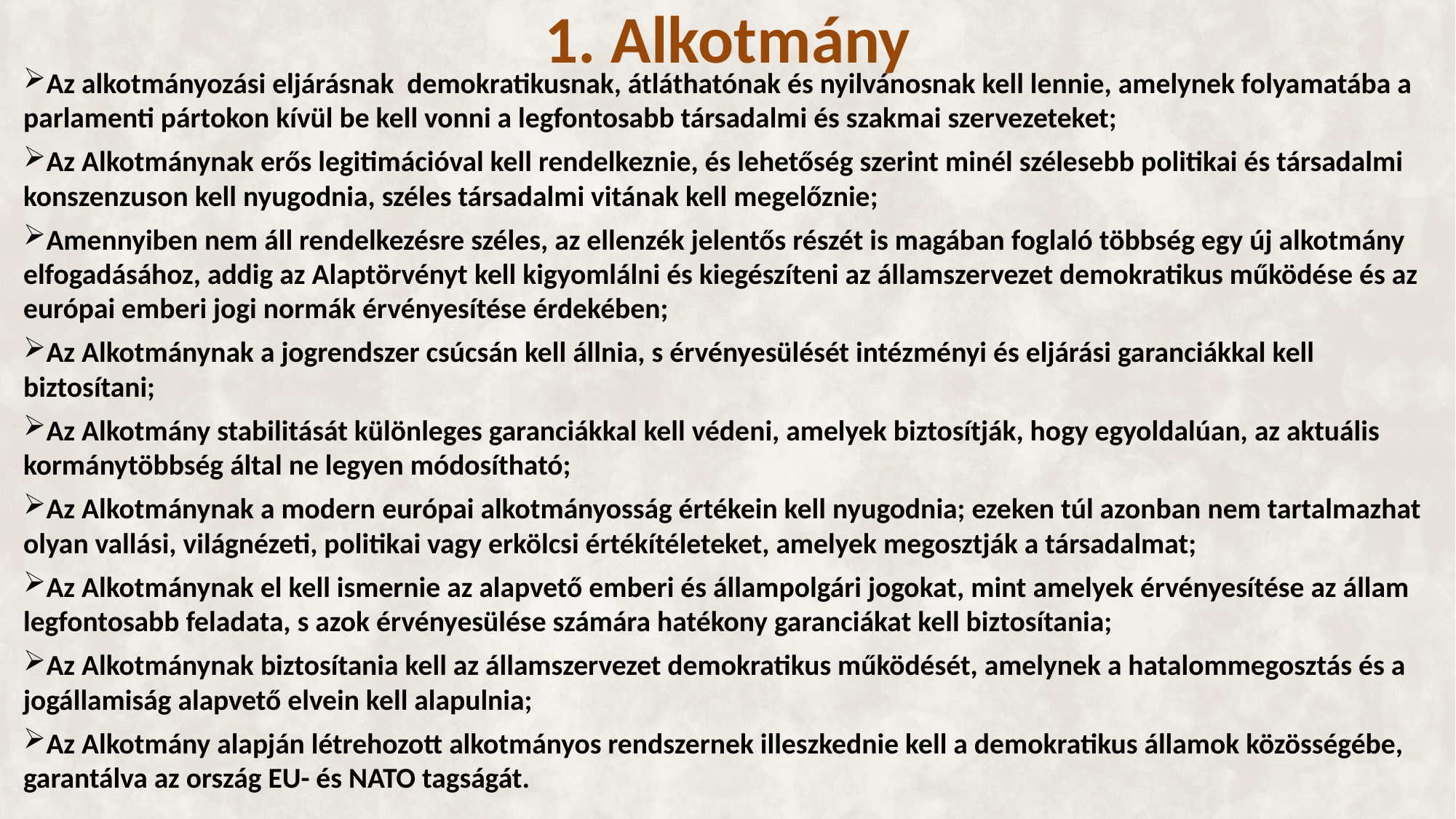

1. Alkotmány
Az alkotmányozási eljárásnak  demokratikusnak, átláthatónak és nyilvánosnak kell lennie, amelynek folyamatába a parlamenti pártokon kívül be kell vonni a legfontosabb társadalmi és szakmai szervezeteket;
Az Alkotmánynak erős legitimációval kell rendelkeznie, és lehetőség szerint minél szélesebb politikai és társadalmi konszenzuson kell nyugodnia, széles társadalmi vitának kell megelőznie;
Amennyiben nem áll rendelkezésre széles, az ellenzék jelentős részét is magában foglaló többség egy új alkotmány elfogadásához, addig az Alaptörvényt kell kigyomlálni és kiegészíteni az államszervezet demokratikus működése és az európai emberi jogi normák érvényesítése érdekében;
Az Alkotmánynak a jogrendszer csúcsán kell állnia, s érvényesülését intézményi és eljárási garanciákkal kell biztosítani;
Az Alkotmány stabilitását különleges garanciákkal kell védeni, amelyek biztosítják, hogy egyoldalúan, az aktuális kormánytöbbség által ne legyen módosítható;
Az Alkotmánynak a modern európai alkotmányosság értékein kell nyugodnia; ezeken túl azonban nem tartalmazhat olyan vallási, világnézeti, politikai vagy erkölcsi értékítéleteket, amelyek megosztják a társadalmat;
Az Alkotmánynak el kell ismernie az alapvető emberi és állampolgári jogokat, mint amelyek érvényesítése az állam legfontosabb feladata, s azok érvényesülése számára hatékony garanciákat kell biztosítania;
Az Alkotmánynak biztosítania kell az államszervezet demokratikus működését, amelynek a hatalommegosztás és a jogállamiság alapvető elvein kell alapulnia;
Az Alkotmány alapján létrehozott alkotmányos rendszernek illeszkednie kell a demokratikus államok közösségébe, garantálva az ország EU- és NATO tagságát.